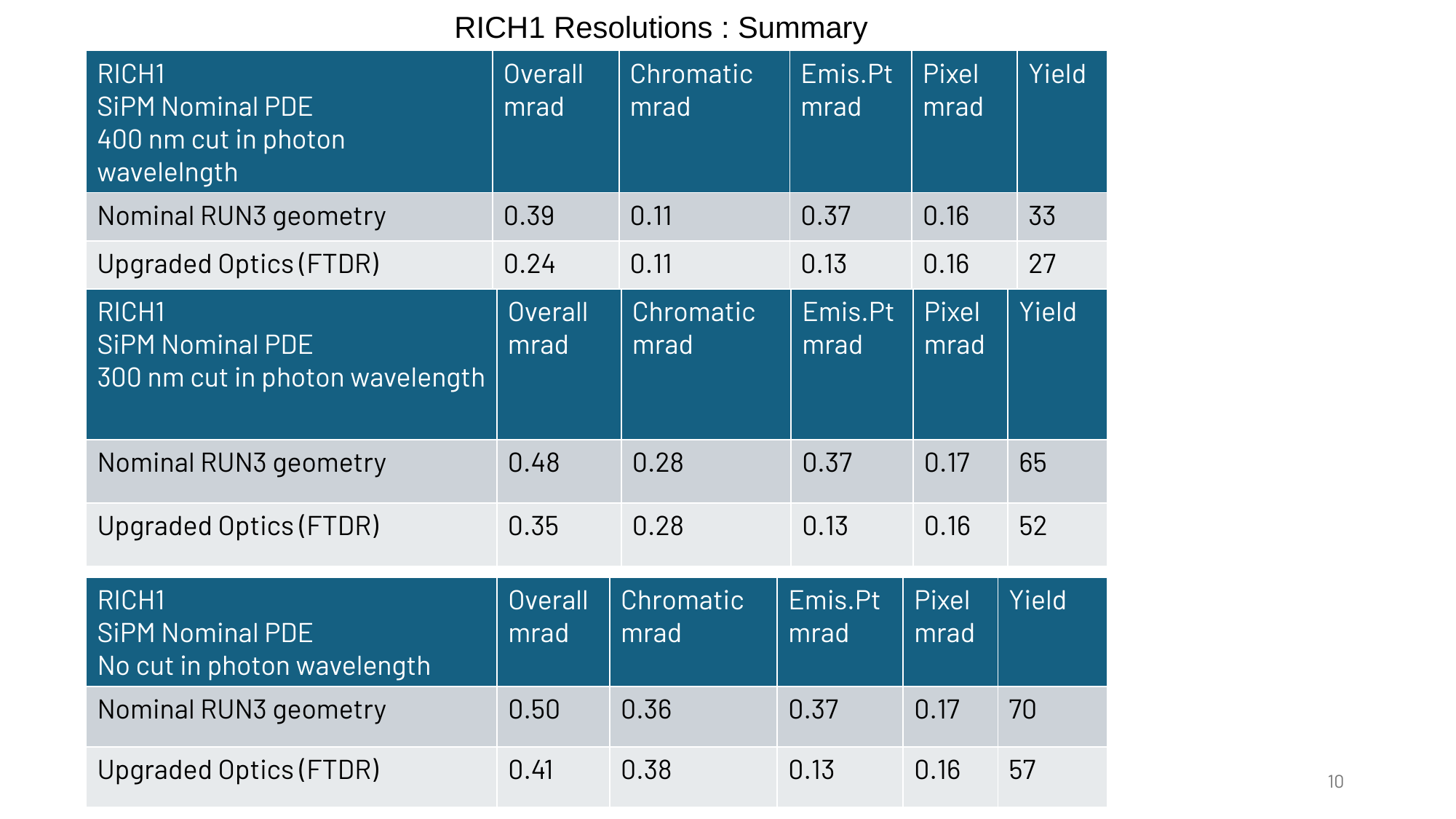

RICH1 Resolutions : Summary
| RICH1 SiPM Nominal PDE 400 nm cut in photon wavelelngth | Overall mrad | Chromatic mrad | Emis.Pt mrad | Pixel mrad | Yield |
| --- | --- | --- | --- | --- | --- |
| Nominal RUN3 geometry | 0.39 | 0.11 | 0.37 | 0.16 | 33 |
| Upgraded Optics (FTDR) | 0.24 | 0.11 | 0.13 | 0.16 | 27 |
| RICH1 SiPM Nominal PDE 300 nm cut in photon wavelength | Overall mrad | Chromatic mrad | Emis.Pt mrad | Pixel mrad | Yield |
| --- | --- | --- | --- | --- | --- |
| Nominal RUN3 geometry | 0.48 | 0.28 | 0.37 | 0.17 | 65 |
| Upgraded Optics (FTDR) | 0.35 | 0.28 | 0.13 | 0.16 | 52 |
| RICH1 SiPM Nominal PDE No cut in photon wavelength | Overall mrad | Chromatic mrad | Emis.Pt mrad | Pixel mrad | Yield |
| --- | --- | --- | --- | --- | --- |
| Nominal RUN3 geometry | 0.50 | 0.36 | 0.37 | 0.17 | 70 |
| Upgraded Optics (FTDR) | 0.41 | 0.38 | 0.13 | 0.16 | 57 |
10